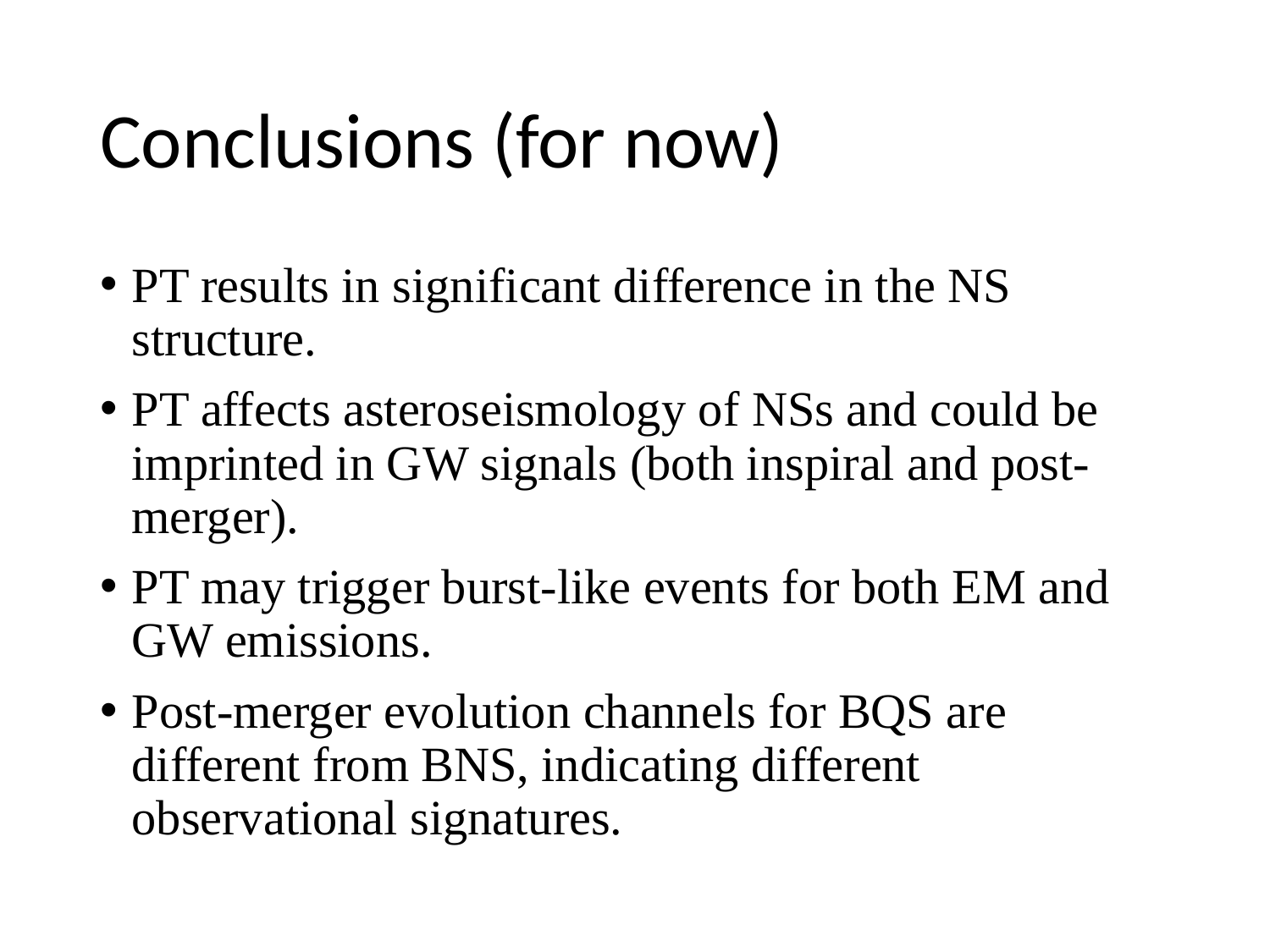

# Conclusions (for now)
PT results in significant difference in the NS structure.
PT affects asteroseismology of NSs and could be imprinted in GW signals (both inspiral and post-merger).
PT may trigger burst-like events for both EM and GW emissions.
Post-merger evolution channels for BQS are different from BNS, indicating different observational signatures.